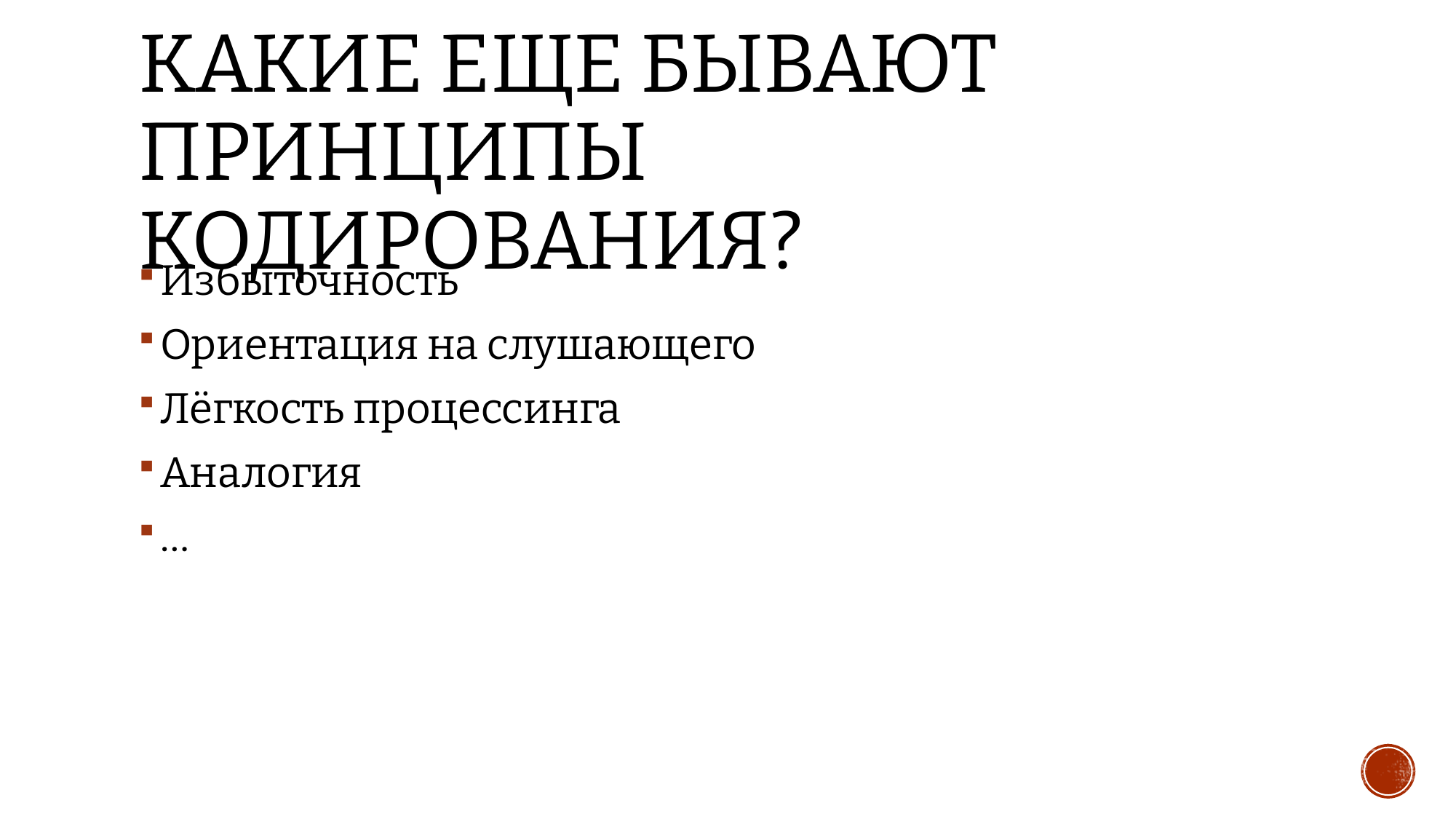

# Какие еще бывают принципы кодирования?
Избыточность
Ориентация на слушающего
Лёгкость процессинга
Аналогия
…